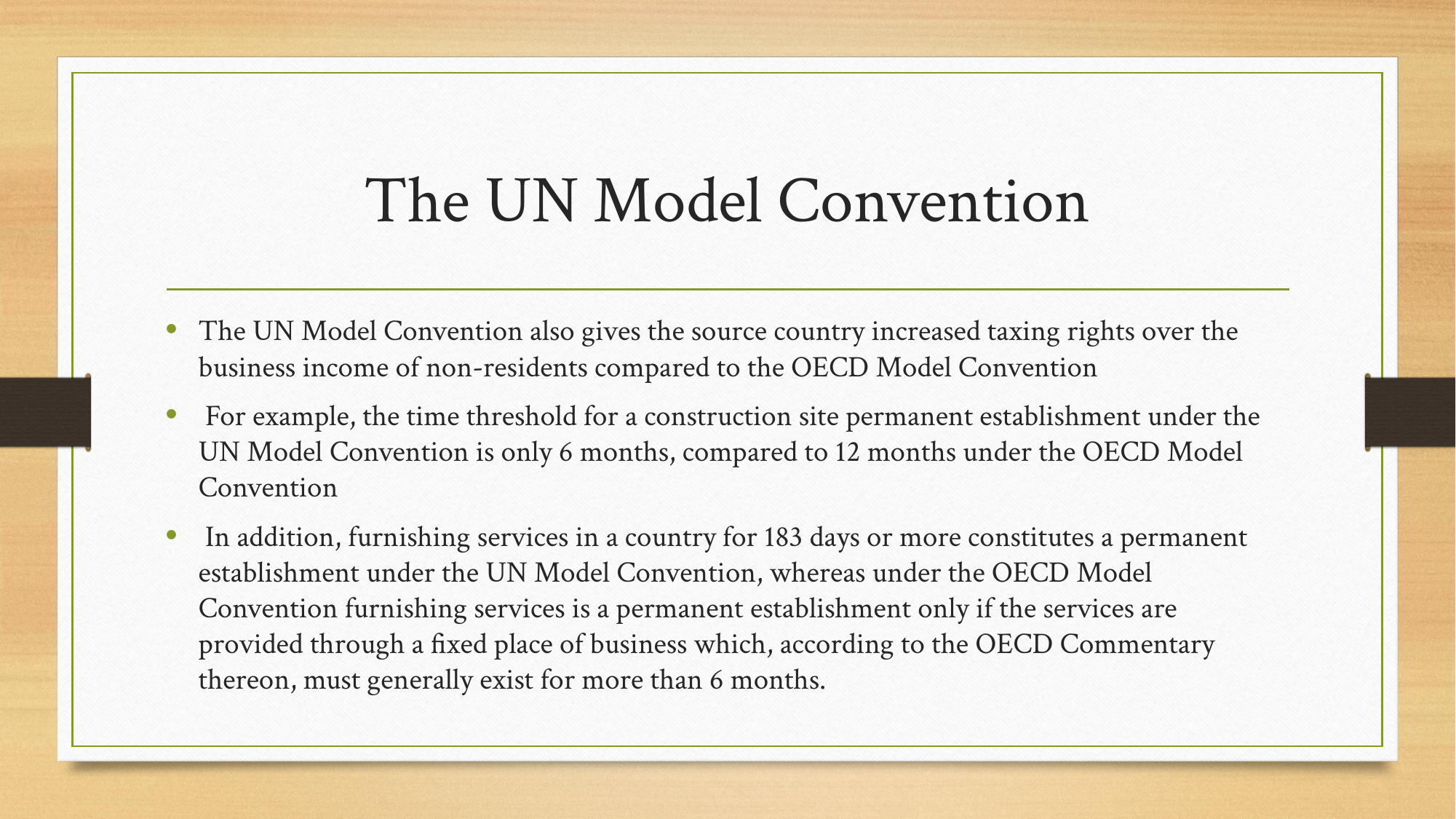

# The UN Model Convention
The UN Model Convention also gives the source country increased taxing rights over the business income of non-residents compared to the OECD Model Convention
 For example, the time threshold for a construction site permanent establishment under the UN Model Convention is only 6 months, compared to 12 months under the OECD Model Convention
 In addition, furnishing services in a country for 183 days or more constitutes a permanent establishment under the UN Model Convention, whereas under the OECD Model Convention furnishing services is a permanent establishment only if the services are provided through a fixed place of business which, according to the OECD Commentary thereon, must generally exist for more than 6 months.